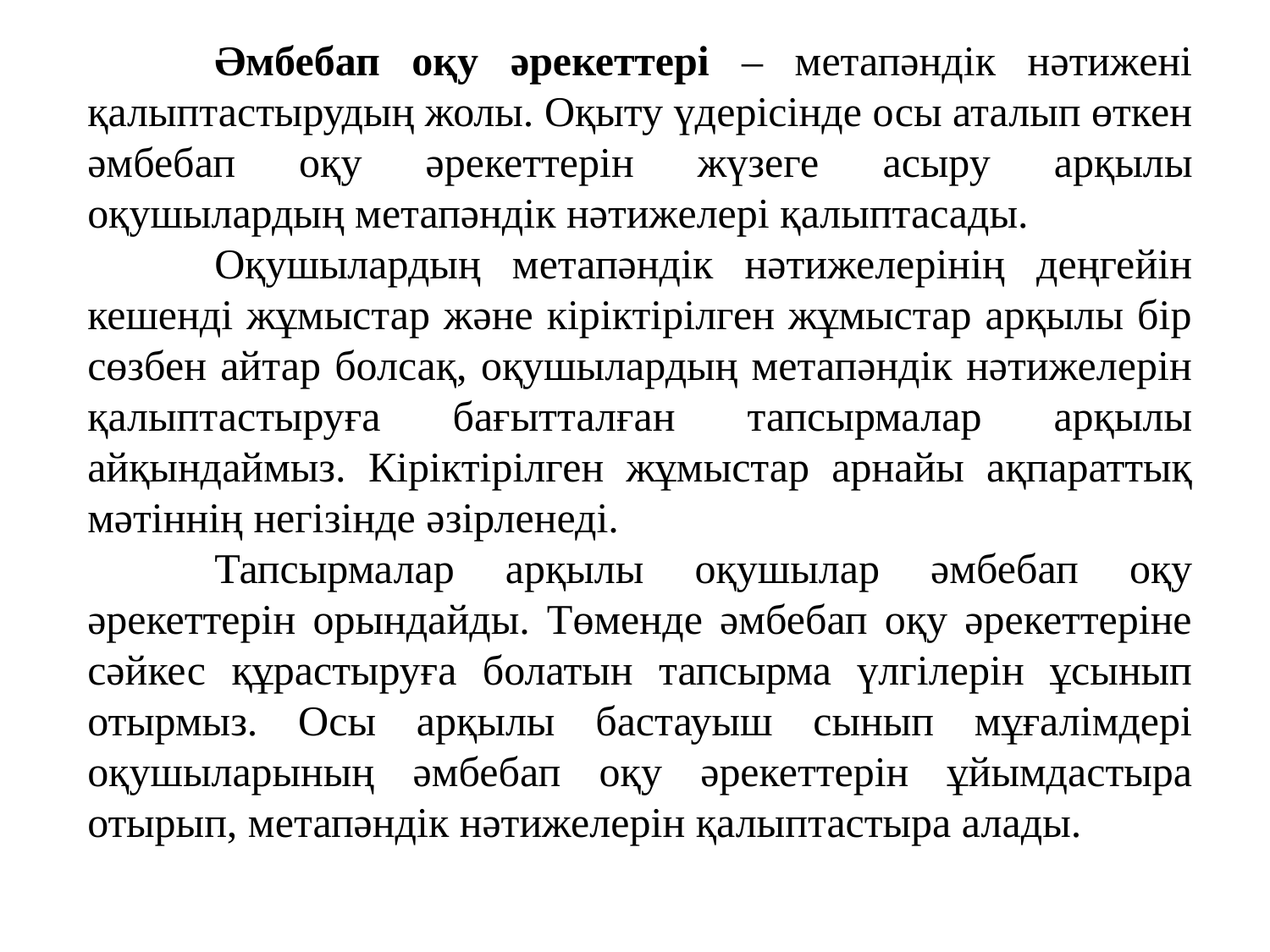

Әмбебап оқу әрекеттері – метапәндік нәтижені қалыптастырудың жолы. Оқыту үдерісінде осы аталып өткен әмбебап оқу әрекеттерін жүзеге асыру арқылы оқушылардың метапәндік нәтижелері қалыптасады.
	Оқушылардың метапәндік нәтижелерінің деңгейін кешенді жұмыстар және кіріктірілген жұмыстар арқылы бір сөзбен айтар болсақ, оқушылардың метапәндік нәтижелерін қалыптастыруға бағытталған тапсырмалар арқылы айқындаймыз. Кіріктірілген жұмыстар арнайы ақпараттық мәтіннің негізінде әзірленеді.
	Тапсырмалар арқылы оқушылар әмбебап оқу әрекеттерін орындайды. Төменде әмбебап оқу әрекеттеріне сәйкес құрастыруға болатын тапсырма үлгілерін ұсынып отырмыз. Осы арқылы бастауыш сынып мұғалімдері оқушыларының әмбебап оқу әрекеттерін ұйымдастыра отырып, метапәндік нәтижелерін қалыптастыра алады.